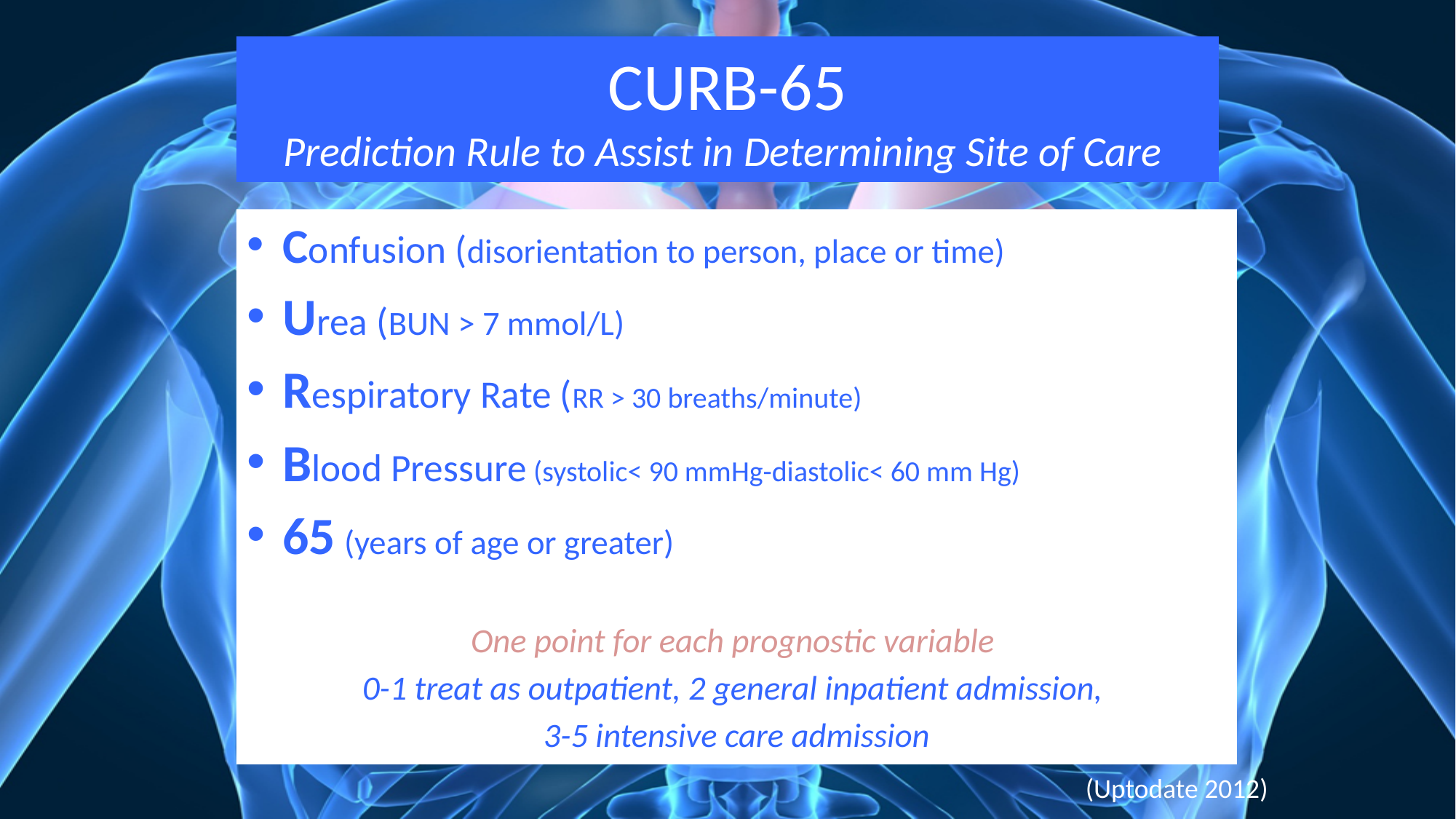

# CURB-65 Prediction Rule to Assist in Determining Site of Care
Confusion (disorientation to person, place or time)
Urea (BUN > 7 mmol/L)
Respiratory Rate (RR > 30 breaths/minute)
Blood Pressure (systolic< 90 mmHg-diastolic< 60 mm Hg)
65 (years of age or greater)

One point for each prognostic variable
0-1 treat as outpatient, 2 general inpatient admission,
3-5 intensive care admission

(Uptodate 2012)